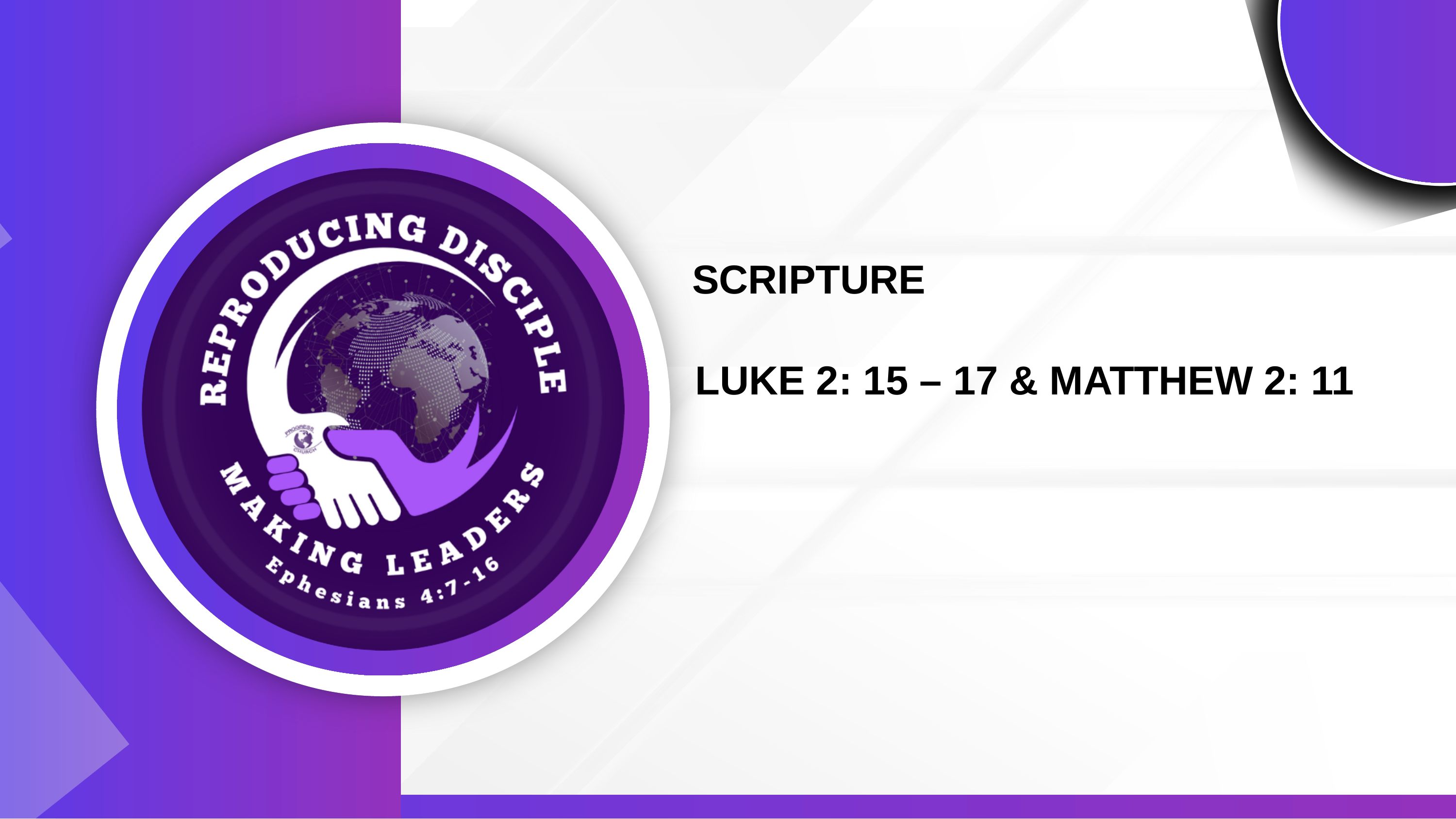

SCRIPTURE

LUKE 2: 15 – 17 & MATTHEW 2: 11